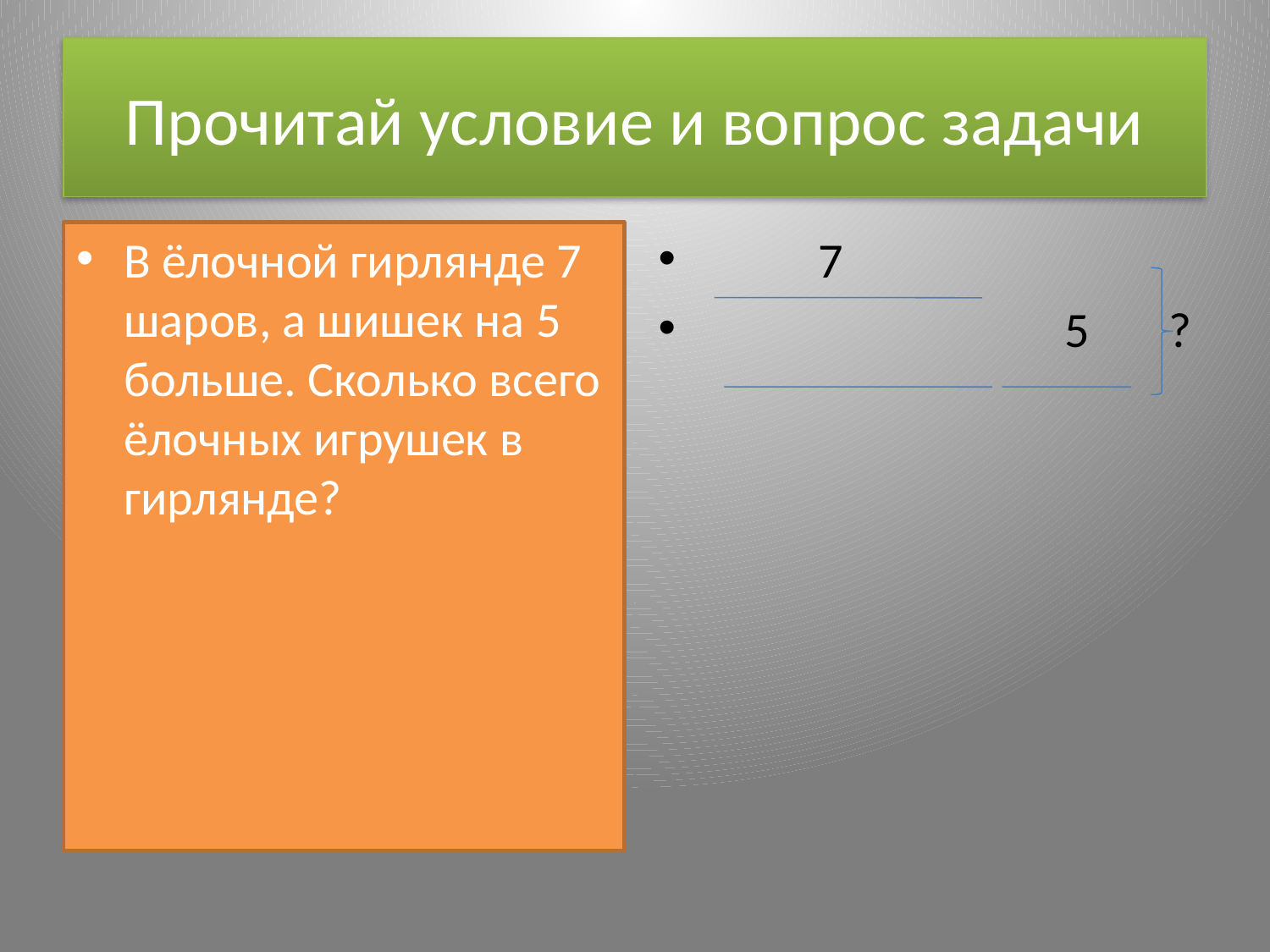

# Прочитай условие и вопрос задачи
В ёлочной гирлянде 7 шаров, а шишек на 5 больше. Сколько всего ёлочных игрушек в гирлянде?
          7
                                5       ?